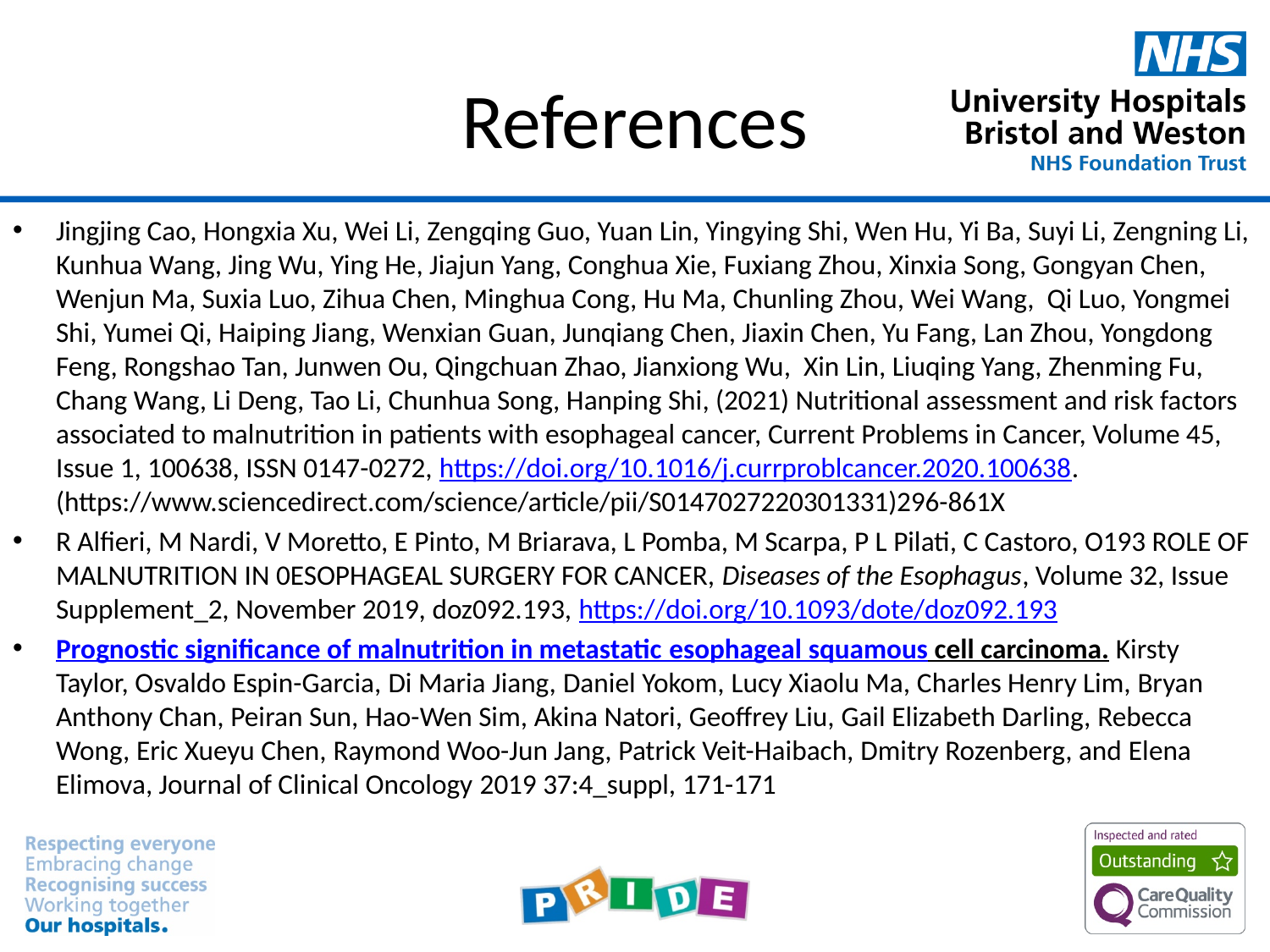

# References
Jingjing Cao, Hongxia Xu, Wei Li, Zengqing Guo, Yuan Lin, Yingying Shi, Wen Hu, Yi Ba, Suyi Li, Zengning Li, Kunhua Wang, Jing Wu, Ying He, Jiajun Yang, Conghua Xie, Fuxiang Zhou, Xinxia Song, Gongyan Chen, Wenjun Ma, Suxia Luo, Zihua Chen, Minghua Cong, Hu Ma, Chunling Zhou, Wei Wang,  Qi Luo, Yongmei Shi, Yumei Qi, Haiping Jiang, Wenxian Guan, Junqiang Chen, Jiaxin Chen, Yu Fang, Lan Zhou, Yongdong Feng, Rongshao Tan, Junwen Ou, Qingchuan Zhao, Jianxiong Wu,  Xin Lin, Liuqing Yang, Zhenming Fu, Chang Wang, Li Deng, Tao Li, Chunhua Song, Hanping Shi, (2021) Nutritional assessment and risk factors associated to malnutrition in patients with esophageal cancer, Current Problems in Cancer, Volume 45, Issue 1, 100638, ISSN 0147-0272, https://doi.org/10.1016/j.currproblcancer.2020.100638. (https://www.sciencedirect.com/science/article/pii/S0147027220301331)296-861X
R Alfieri, M Nardi, V Moretto, E Pinto, M Briarava, L Pomba, M Scarpa, P L Pilati, C Castoro, O193 ROLE OF MALNUTRITION IN 0ESOPHAGEAL SURGERY FOR CANCER, Diseases of the Esophagus, Volume 32, Issue Supplement_2, November 2019, doz092.193, https://doi.org/10.1093/dote/doz092.193
Prognostic significance of malnutrition in metastatic esophageal squamous cell carcinoma. Kirsty Taylor, Osvaldo Espin-Garcia, Di Maria Jiang, Daniel Yokom, Lucy Xiaolu Ma, Charles Henry Lim, Bryan Anthony Chan, Peiran Sun, Hao-Wen Sim, Akina Natori, Geoffrey Liu, Gail Elizabeth Darling, Rebecca Wong, Eric Xueyu Chen, Raymond Woo-Jun Jang, Patrick Veit-Haibach, Dmitry Rozenberg, and Elena Elimova, Journal of Clinical Oncology 2019 37:4_suppl, 171-171